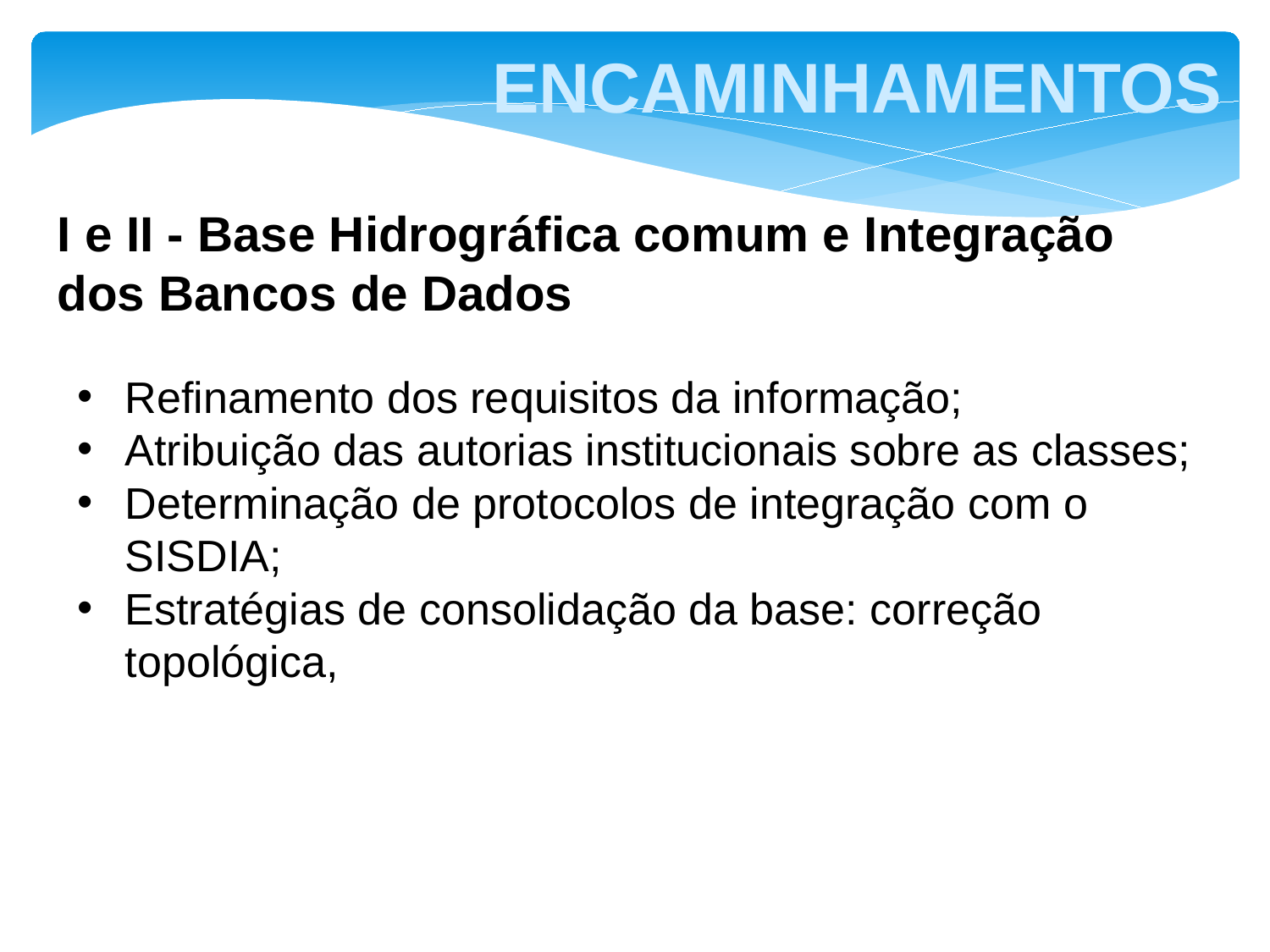

ENCAMINHAMENTOS
I e II - Base Hidrográfica comum e Integração dos Bancos de Dados

Refinamento dos requisitos da informação;
Atribuição das autorias institucionais sobre as classes;
Determinação de protocolos de integração com o SISDIA;
Estratégias de consolidação da base: correção topológica,